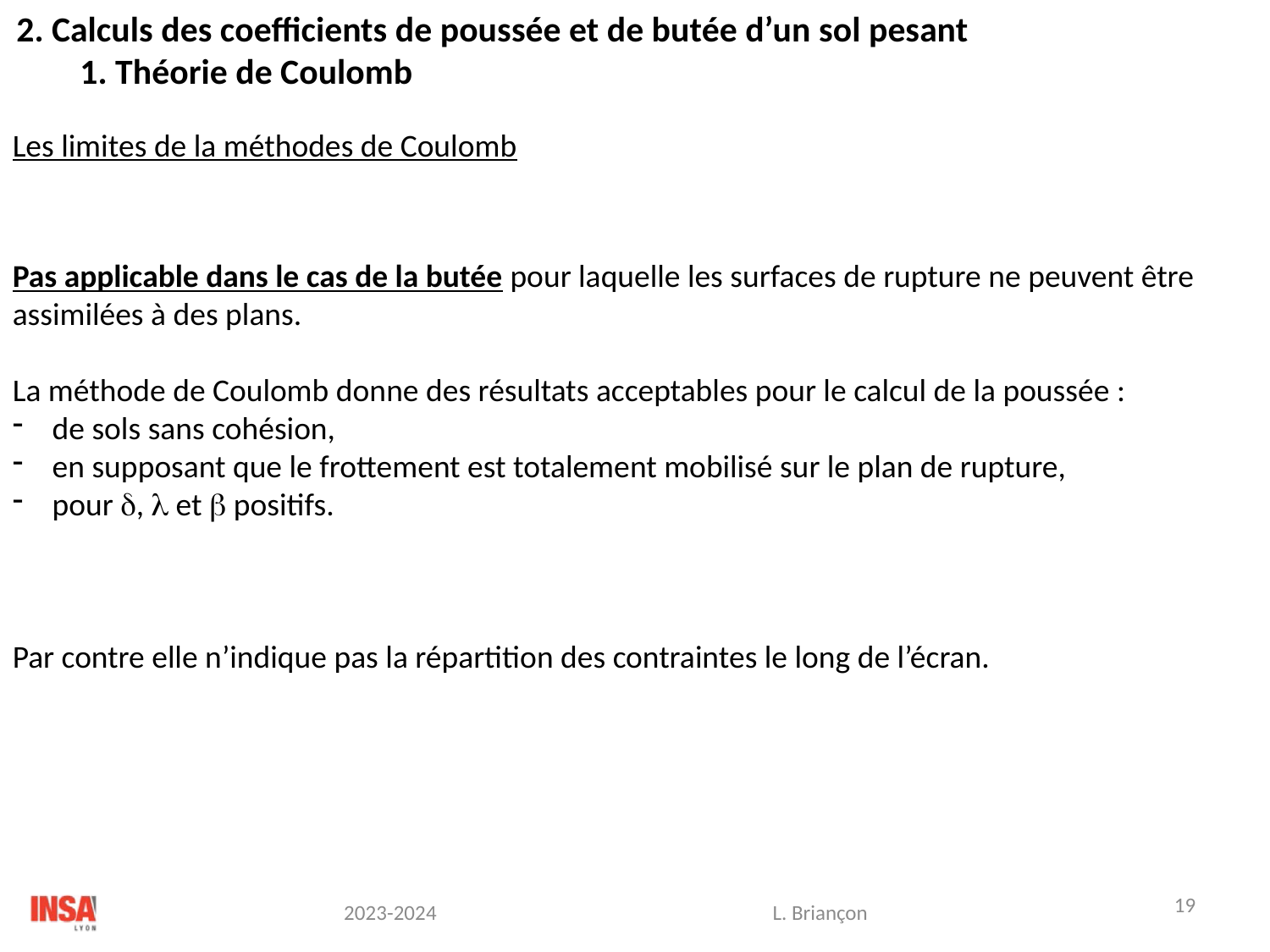

2. Calculs des coefficients de poussée et de butée d’un sol pesant
1. Théorie de Coulomb

Les limites de la méthodes de Coulomb
Pas applicable dans le cas de la butée pour laquelle les surfaces de rupture ne peuvent être assimilées à des plans.

La méthode de Coulomb donne des résultats acceptables pour le calcul de la poussée :
de sols sans cohésion,
en supposant que le frottement est totalement mobilisé sur le plan de rupture,
pour δ, λ et β positifs.

Par contre elle n’indique pas la répartition des contraintes le long de l’écran.
19
L. Briançon